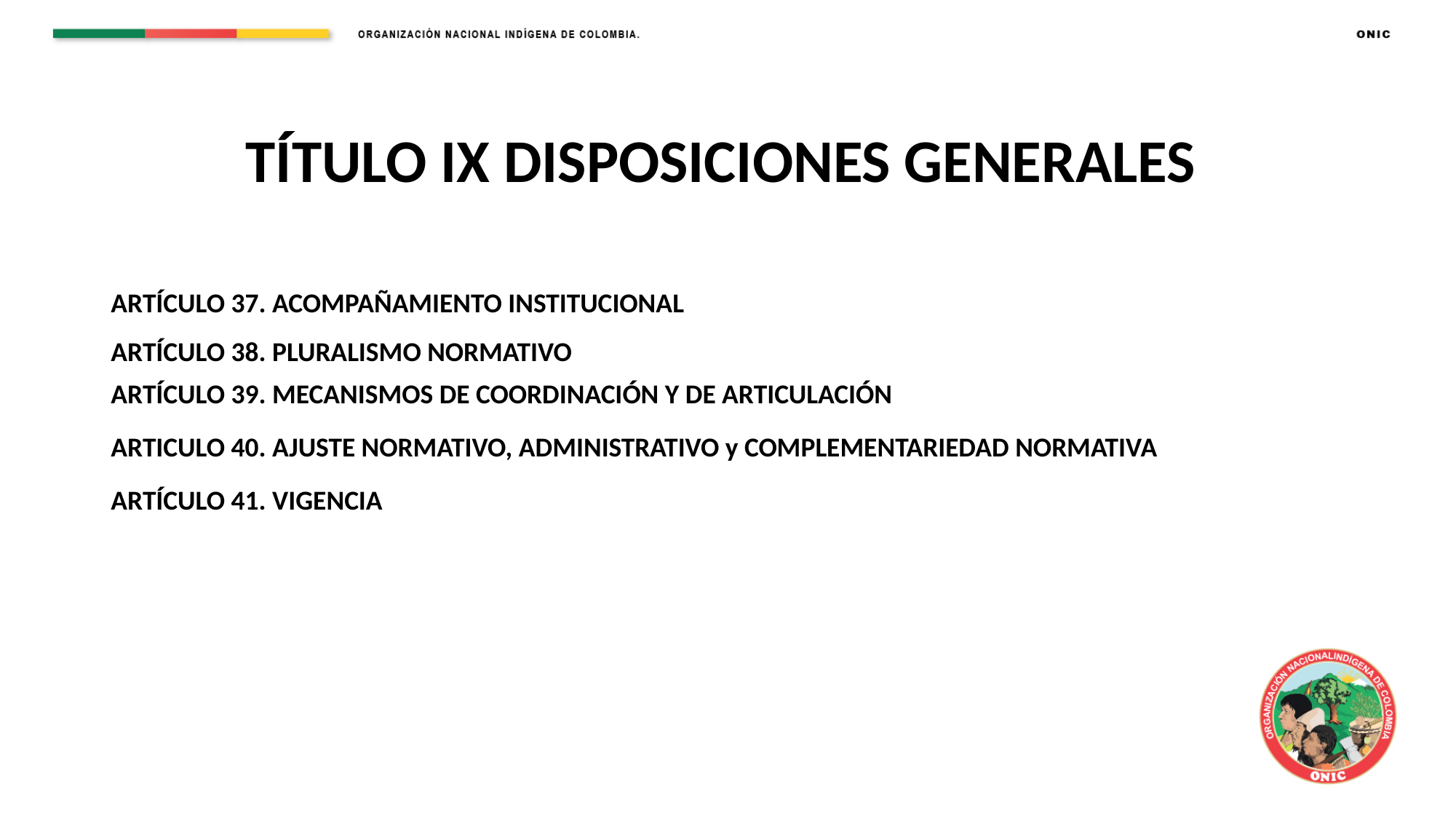

TÍTULO IX DISPOSICIONES GENERALES

ARTÍCULO 37. ACOMPAÑAMIENTO INSTITUCIONAL
ARTÍCULO 38. PLURALISMO NORMATIVO
ARTÍCULO 39. MECANISMOS DE COORDINACIÓN Y DE ARTICULACIÓN
ARTICULO 40. AJUSTE NORMATIVO, ADMINISTRATIVO y COMPLEMENTARIEDAD NORMATIVA
ARTÍCULO 41. VIGENCIA